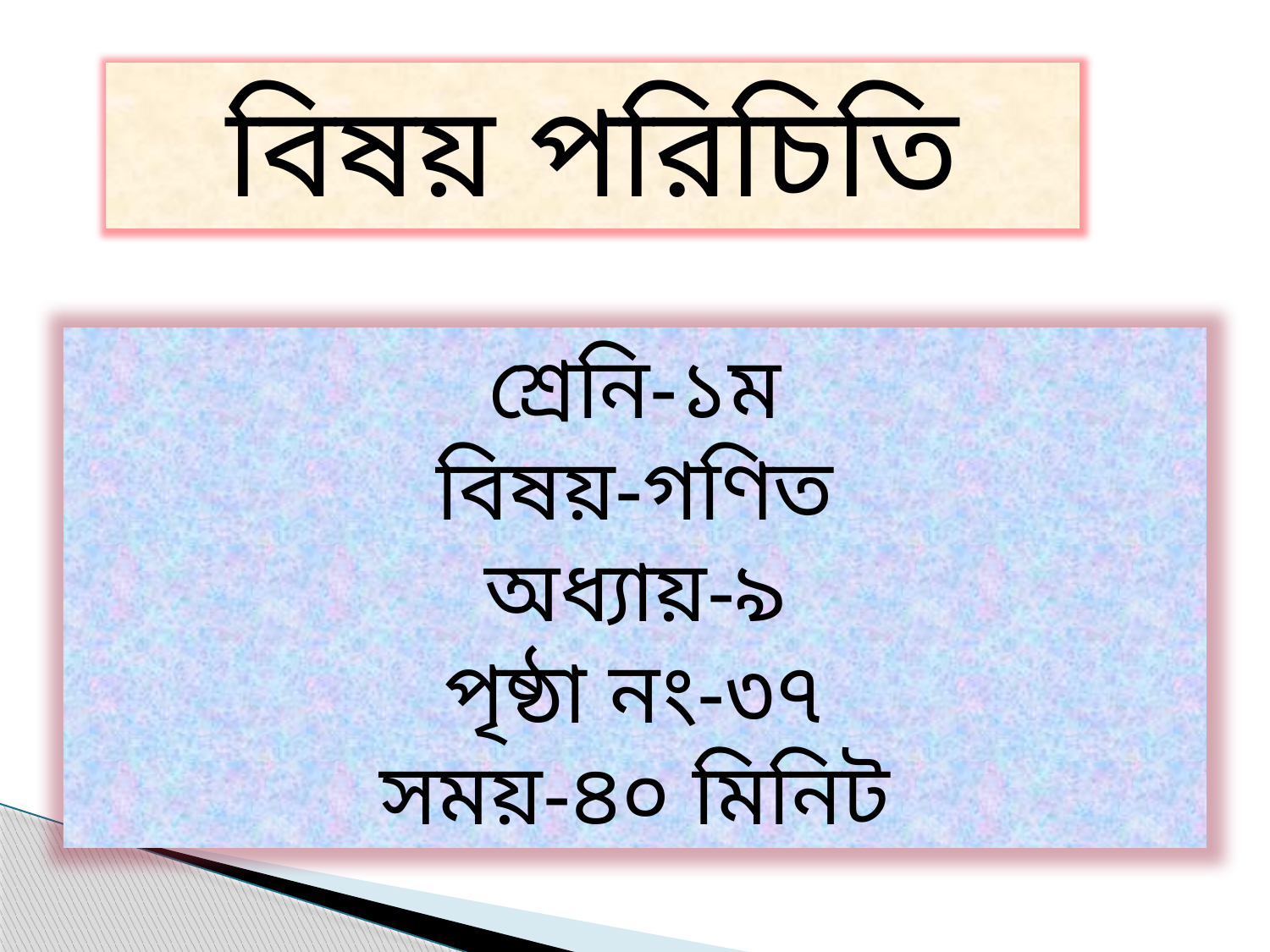

বিষয় পরিচিতি
শ্রেনি-১ম
বিষয়-গণিত
অধ্যায়-৯
পৃষ্ঠা নং-৩৭
সময়-৪০ মিনিট